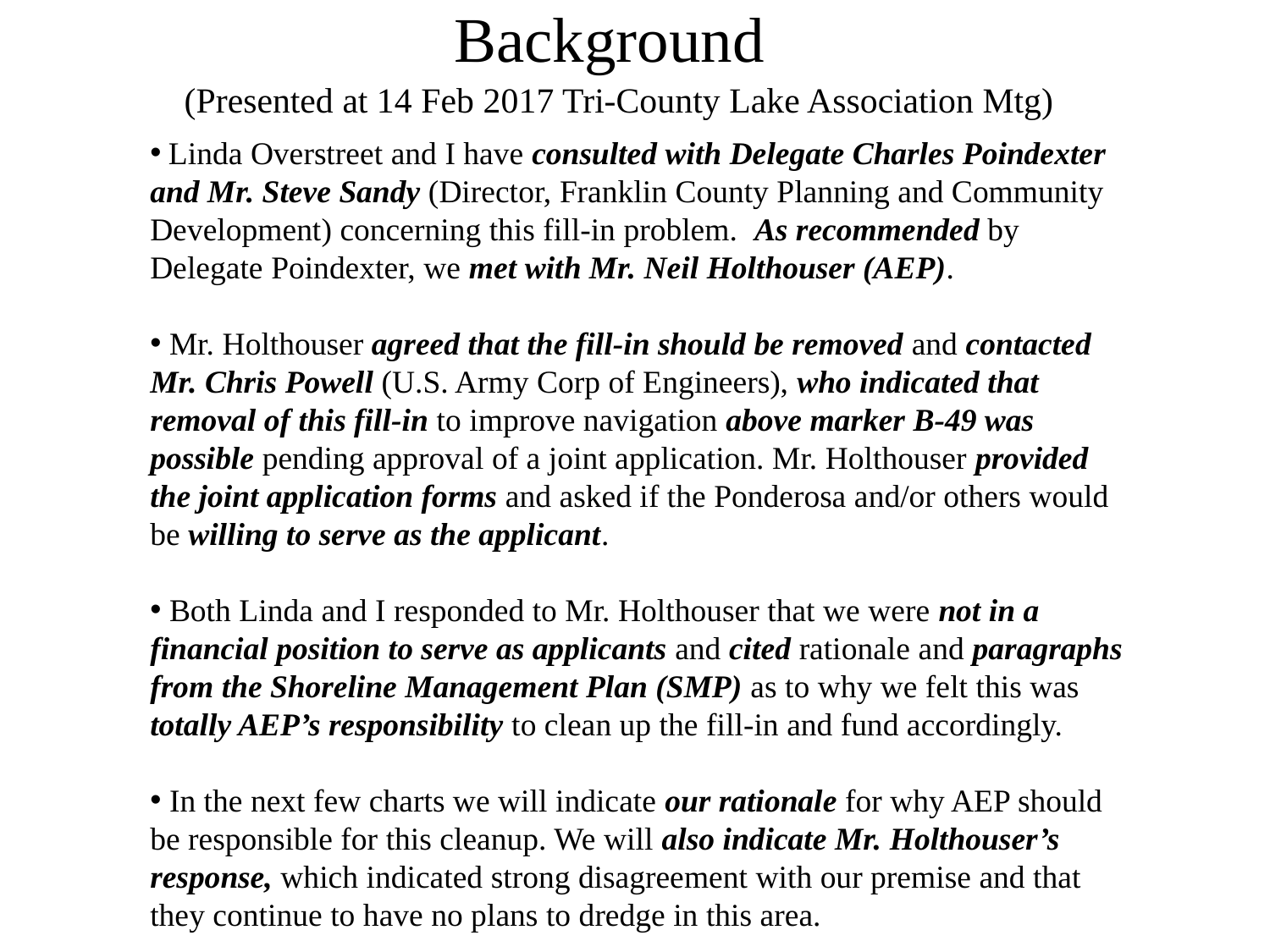

Background
(Presented at 14 Feb 2017 Tri-County Lake Association Mtg)
 Linda Overstreet and I have consulted with Delegate Charles Poindexter and Mr. Steve Sandy (Director, Franklin County Planning and Community Development) concerning this fill-in problem.  As recommended by Delegate Poindexter, we met with Mr. Neil Holthouser (AEP).

 Mr. Holthouser agreed that the fill-in should be removed and contacted Mr. Chris Powell (U.S. Army Corp of Engineers), who indicated that removal of this fill-in to improve navigation above marker B-49 was possible pending approval of a joint application. Mr. Holthouser provided the joint application forms and asked if the Ponderosa and/or others would be willing to serve as the applicant.

 Both Linda and I responded to Mr. Holthouser that we were not in a  financial position to serve as applicants and cited rationale and paragraphs from the Shoreline Management Plan (SMP) as to why we felt this was totally AEP’s responsibility to clean up the fill-in and fund accordingly.

 In the next few charts we will indicate our rationale for why AEP should be responsible for this cleanup. We will also indicate Mr. Holthouser’s response, which indicated strong disagreement with our premise and that they continue to have no plans to dredge in this area.